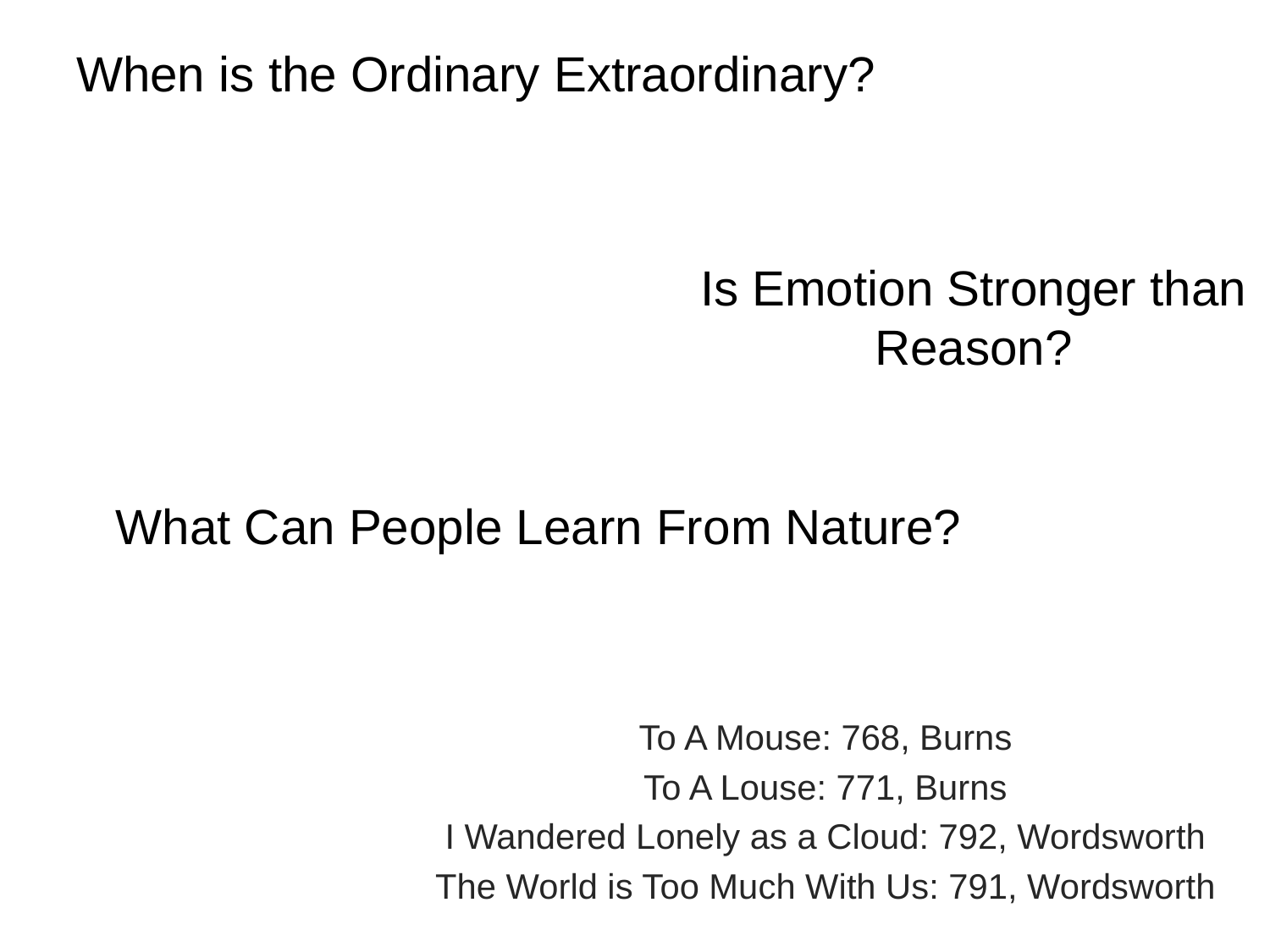

When is the Ordinary Extraordinary?
Is Emotion Stronger than Reason?
# What Can People Learn From Nature?
To A Mouse: 768, Burns
To A Louse: 771, Burns
I Wandered Lonely as a Cloud: 792, Wordsworth
The World is Too Much With Us: 791, Wordsworth